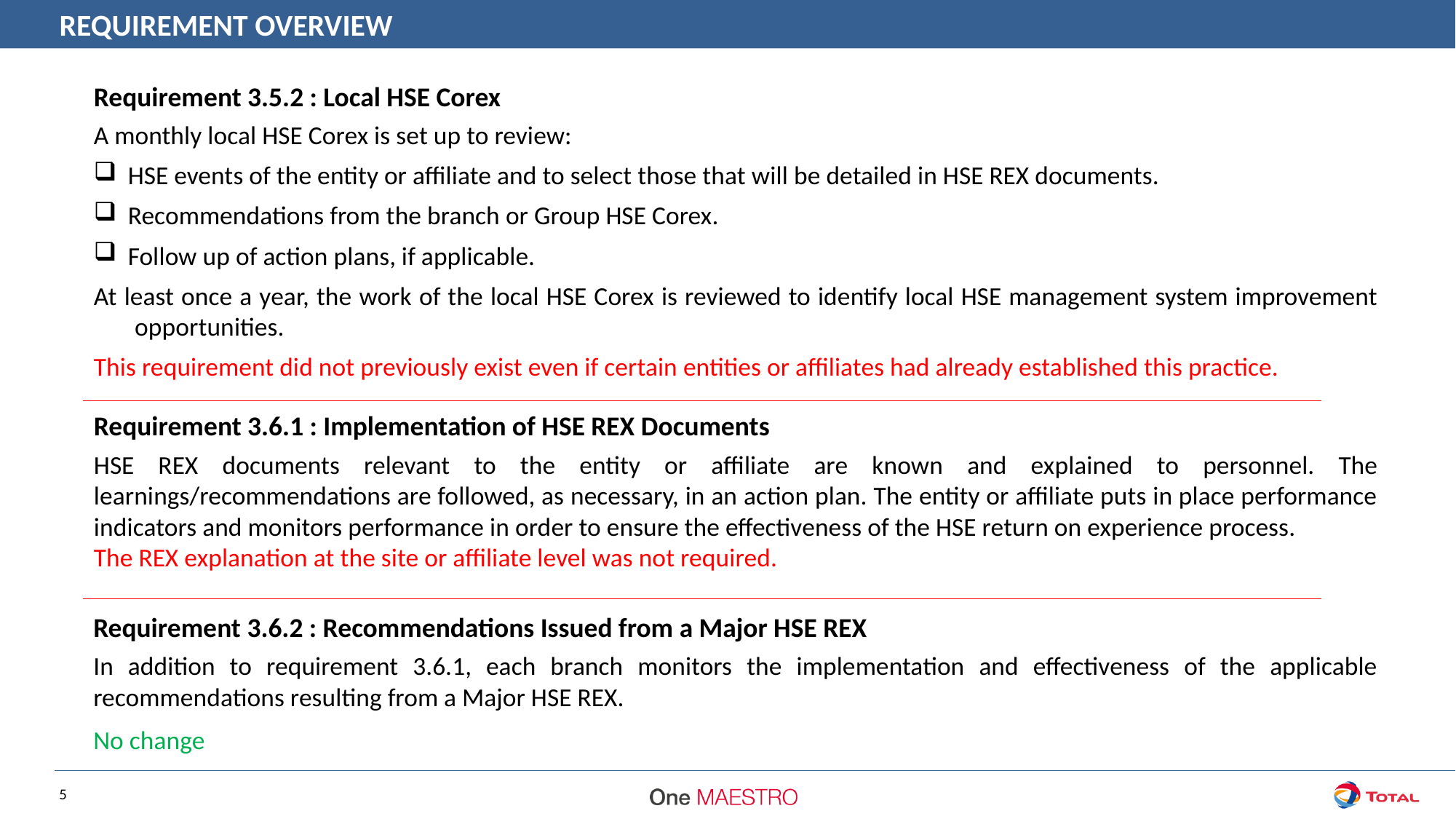

REQUIREMENT OVERVIEW
Requirement 3.5.2 : Local HSE Corex
A monthly local HSE Corex is set up to review:
HSE events of the entity or affiliate and to select those that will be detailed in HSE REX documents.
Recommendations from the branch or Group HSE Corex.
Follow up of action plans, if applicable.
At least once a year, the work of the local HSE Corex is reviewed to identify local HSE management system improvement opportunities.
This requirement did not previously exist even if certain entities or affiliates had already established this practice.
Requirement 3.6.1 : Implementation of HSE REX Documents
HSE REX documents relevant to the entity or affiliate are known and explained to personnel. The learnings/recommendations are followed, as necessary, in an action plan. The entity or affiliate puts in place performance indicators and monitors performance in order to ensure the effectiveness of the HSE return on experience process.
The REX explanation at the site or affiliate level was not required.
Requirement 3.6.2 : Recommendations Issued from a Major HSE REX
In addition to requirement 3.6.1, each branch monitors the implementation and effectiveness of the applicable recommendations resulting from a Major HSE REX.
No change